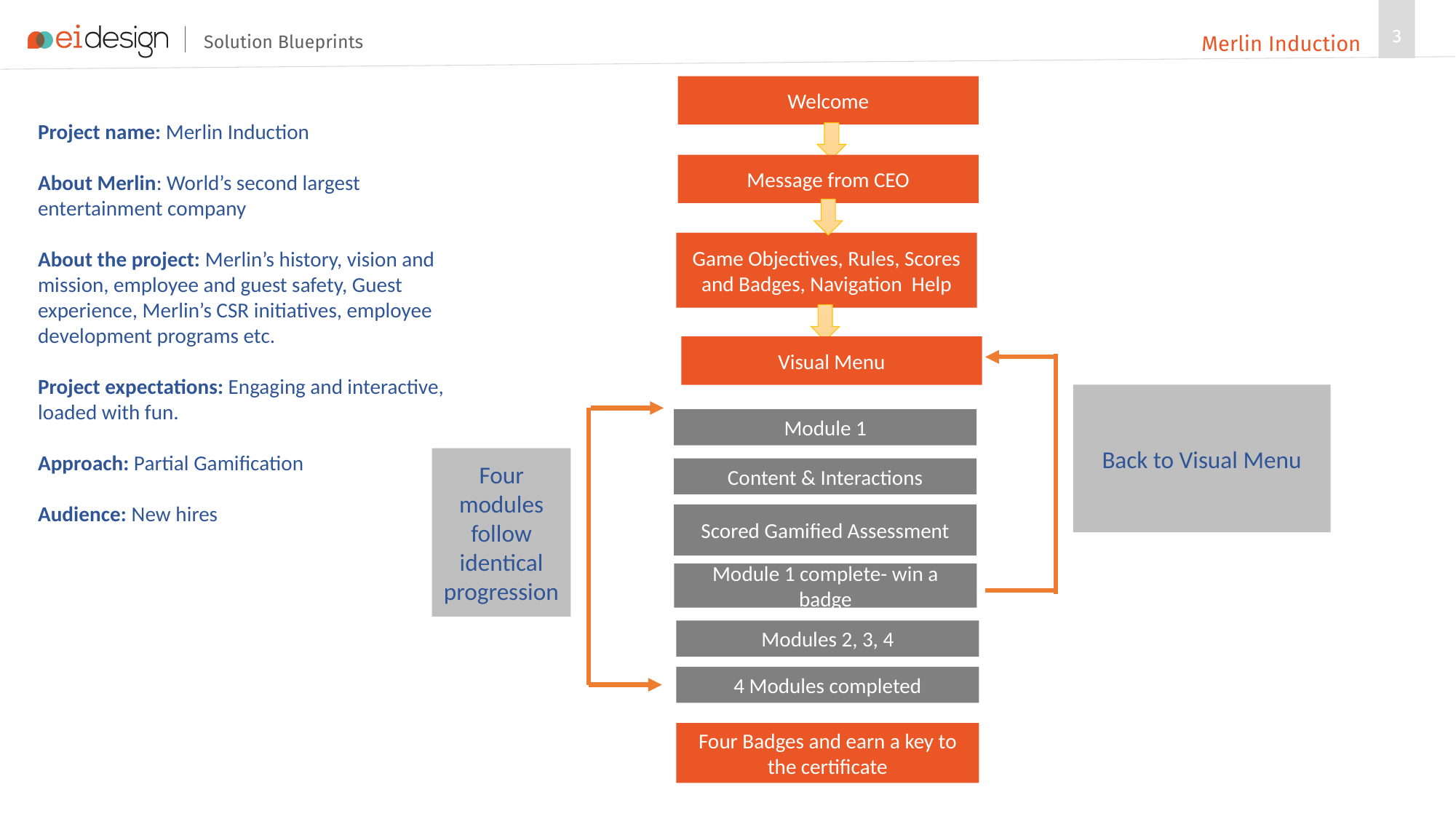

3
Merlin Induction
3
Welcome
Project name: Merlin Induction

About Merlin: World’s second largest entertainment company

About the project: Merlin’s history, vision and mission, employee and guest safety, Guest experience, Merlin’s CSR initiatives, employee development programs etc.

Project expectations: Engaging and interactive, loaded with fun.

Approach: Partial Gamification

Audience: New hires

Message from CEO

Game Objectives, Rules, Scores and Badges, Navigation  Help

Visual Menu
Back to Visual Menu
Module 1
Four modules follow identical progression
Content & Interactions
Scored Gamified Assessment
Module 1 complete- win a badge
Modules 2, 3, 4
4 Modules completed
Four Badges and earn a key to the certificate